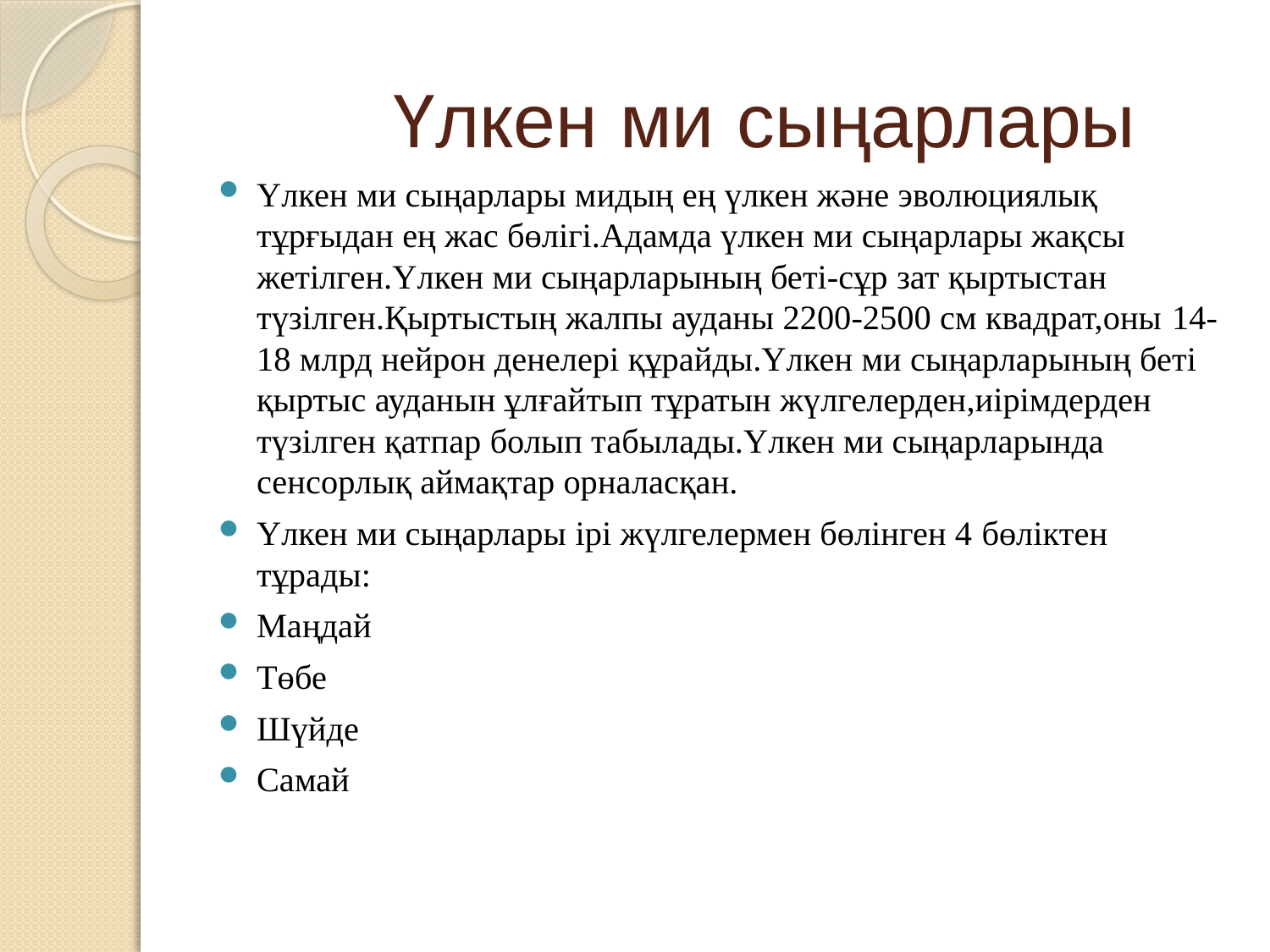

# Үлкен ми сыңарлары
Үлкен ми сыңарлары мидың ең үлкен және эволюциялық тұрғыдан ең жас бөлігі.Адамда үлкен ми сыңарлары жақсы жетілген.Үлкен ми сыңарларының беті-сұр зат қыртыстан түзілген.Қыртыстың жалпы ауданы 2200-2500 см квадрат,оны 14-18 млрд нейрон денелері құрайды.Үлкен ми сыңарларының беті қыртыс ауданын ұлғайтып тұратын жүлгелерден,иірімдерден түзілген қатпар болып табылады.Үлкен ми сыңарларында сенсорлық аймақтар орналасқан.
Үлкен ми сыңарлары ірі жүлгелермен бөлінген 4 бөліктен тұрады:
Маңдай
Төбе
Шүйде
Самай